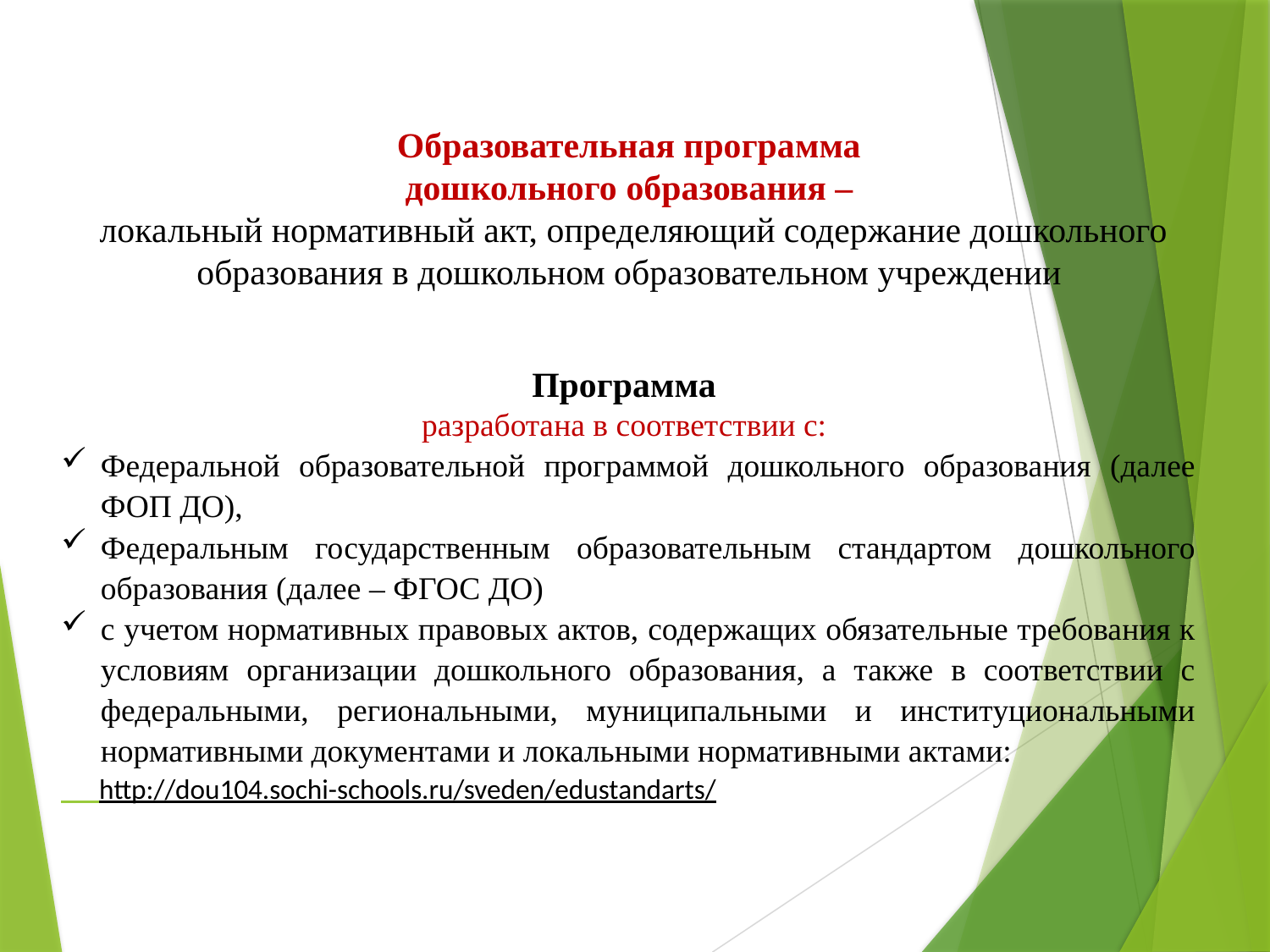

Образовательная программа
дошкольного образования –
локальный нормативный акт, определяющий содержание дошкольного образования в дошкольном образовательном учреждении
Программа
разработана в соответствии с:
Федеральной образовательной программой дошкольного образования (далее ФОП ДО),
Федеральным государственным образовательным стандартом дошкольного образования (далее – ФГОС ДО)
с учетом нормативных правовых актов, содержащих обязательные требования к условиям организации дошкольного образования, а также в соответствии с федеральными, региональными, муниципальными и институциональными нормативными документами и локальными нормативными актами:
      http://dou104.sochi-schools.ru/sveden/edustandarts/